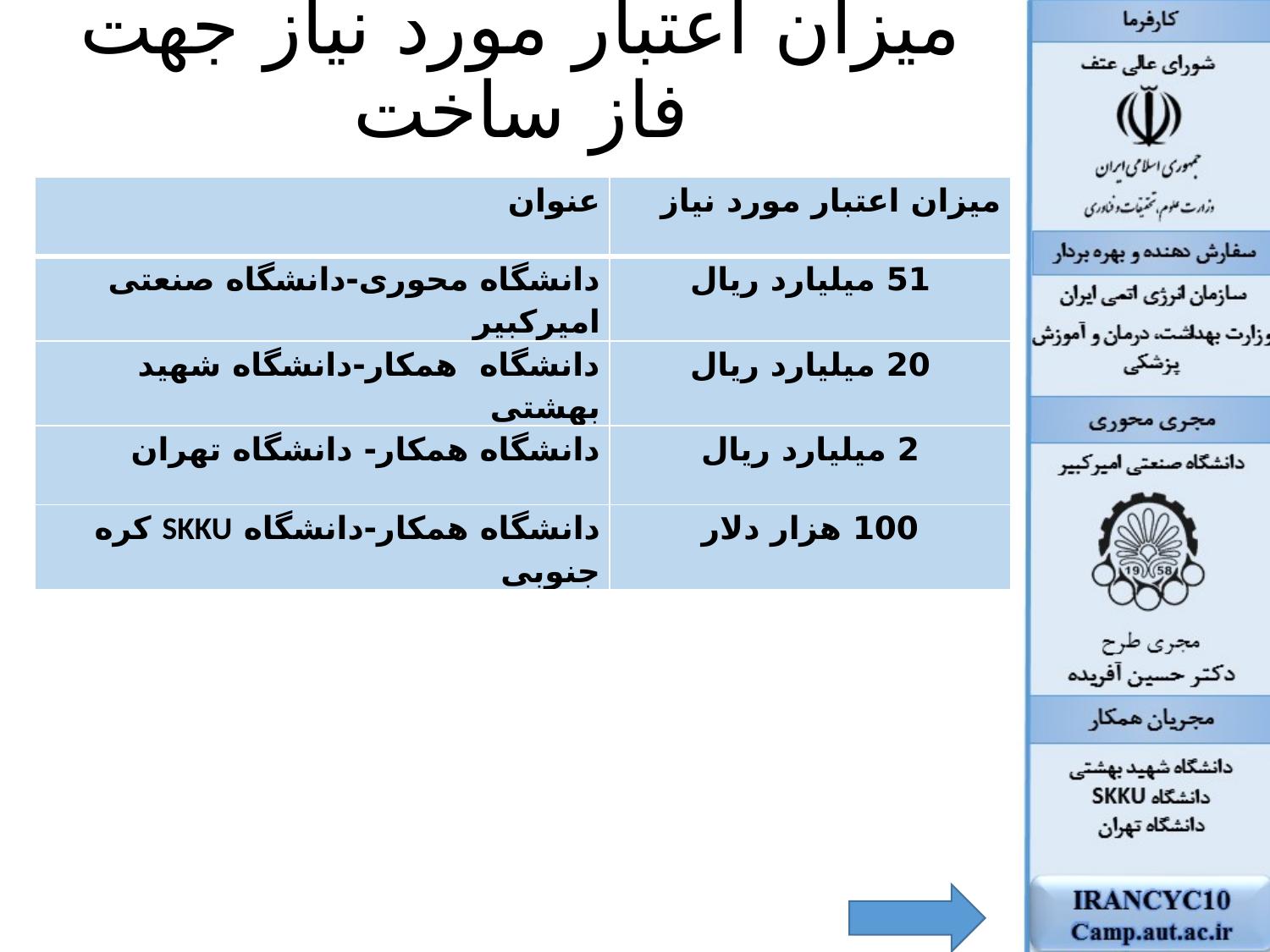

# میزان اعتبار مورد نیاز جهت فاز ساخت
| عنوان | میزان اعتبار مورد نیاز |
| --- | --- |
| دانشگاه محوری-دانشگاه صنعتی امیرکبیر | 51 میلیارد ریال |
| دانشگاه همکار-دانشگاه شهید بهشتی | 20 میلیارد ریال |
| دانشگاه همکار- دانشگاه تهران | 2 میلیارد ریال |
| دانشگاه همکار-دانشگاه SKKU کره جنوبی | 100 هزار دلار |